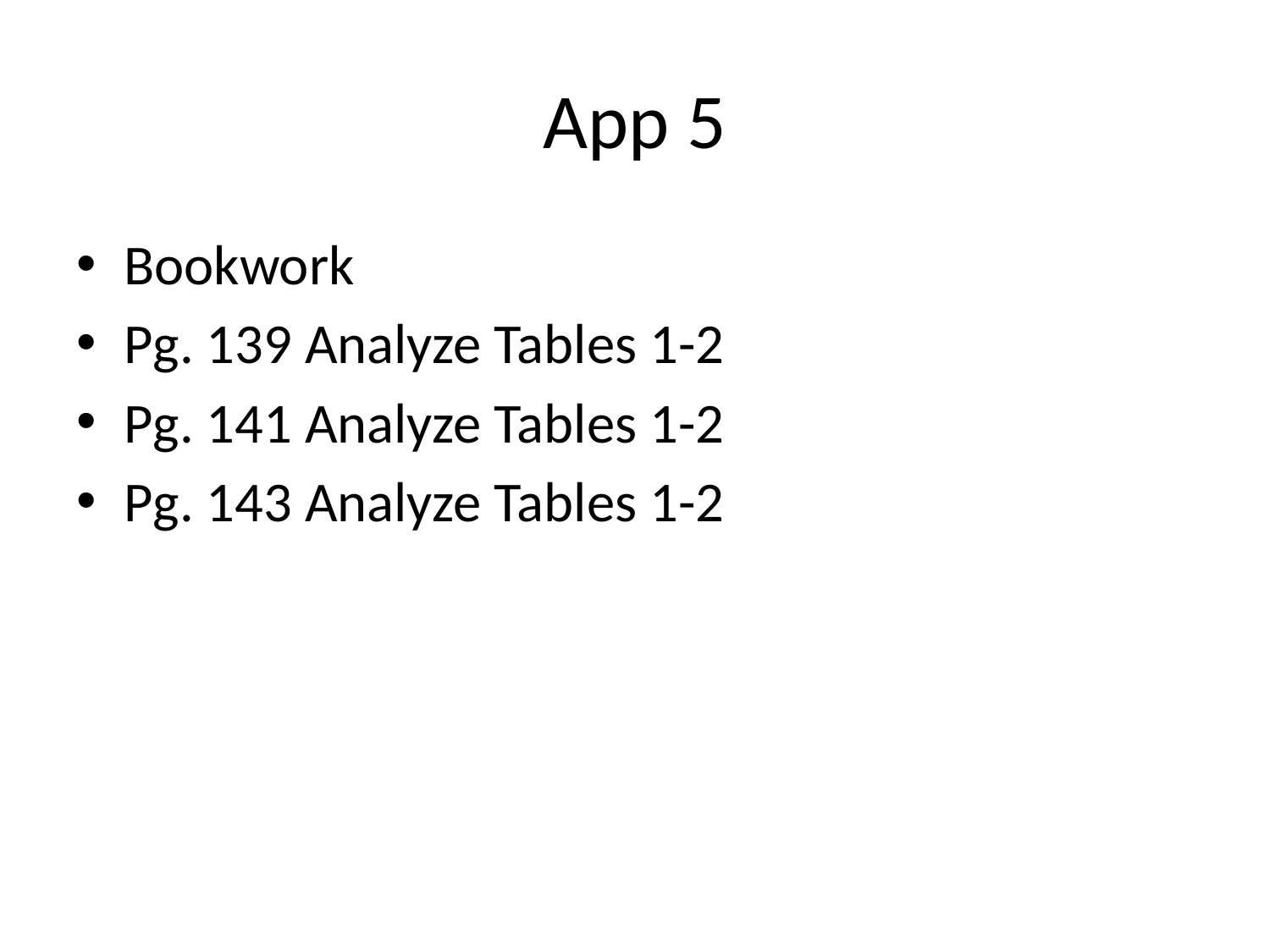

# App 5
Bookwork
Pg. 139 Analyze Tables 1-2
Pg. 141 Analyze Tables 1-2
Pg. 143 Analyze Tables 1-2